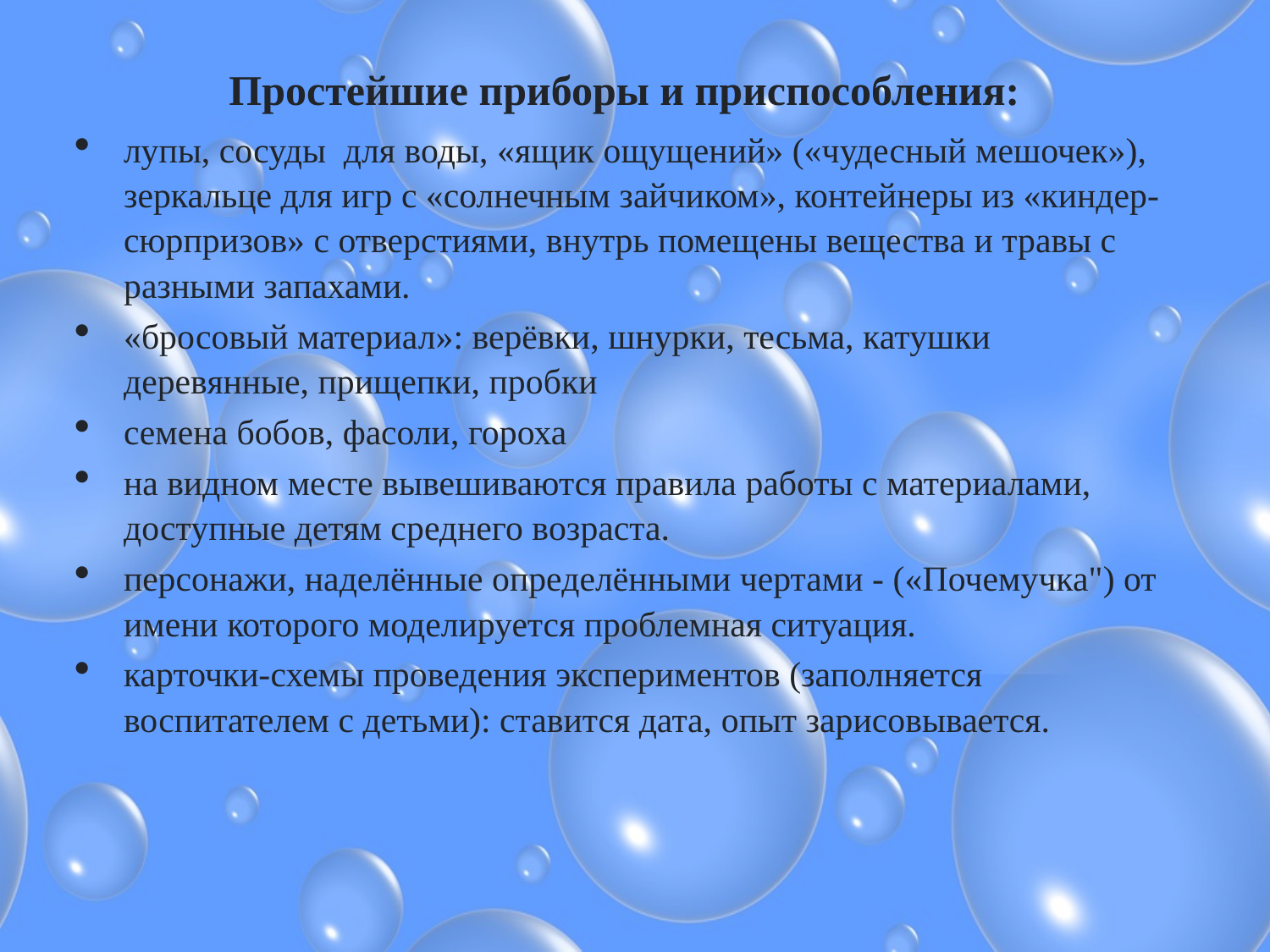

Простейшие приборы и приспособления:
лупы, сосуды  для воды, «ящик ощущений» («чудесный мешочек»), зеркальце для игр с «солнечным зайчиком», контейнеры из «киндер-сюрпризов» с отверстиями, внутрь помещены вещества и травы с разными запахами.
«бросовый материал»: верёвки, шнурки, тесьма, катушки деревянные, прищепки, пробки
семена бобов, фасоли, гороха
на видном месте вывешиваются правила работы с материалами, доступные детям среднего возраста.
персонажи, наделённые определёнными чертами - («Почемучка") от имени которого моделируется проблемная ситуация.
карточки-схемы проведения экспериментов (заполняется воспитателем с детьми): ставится дата, опыт зарисовывается.